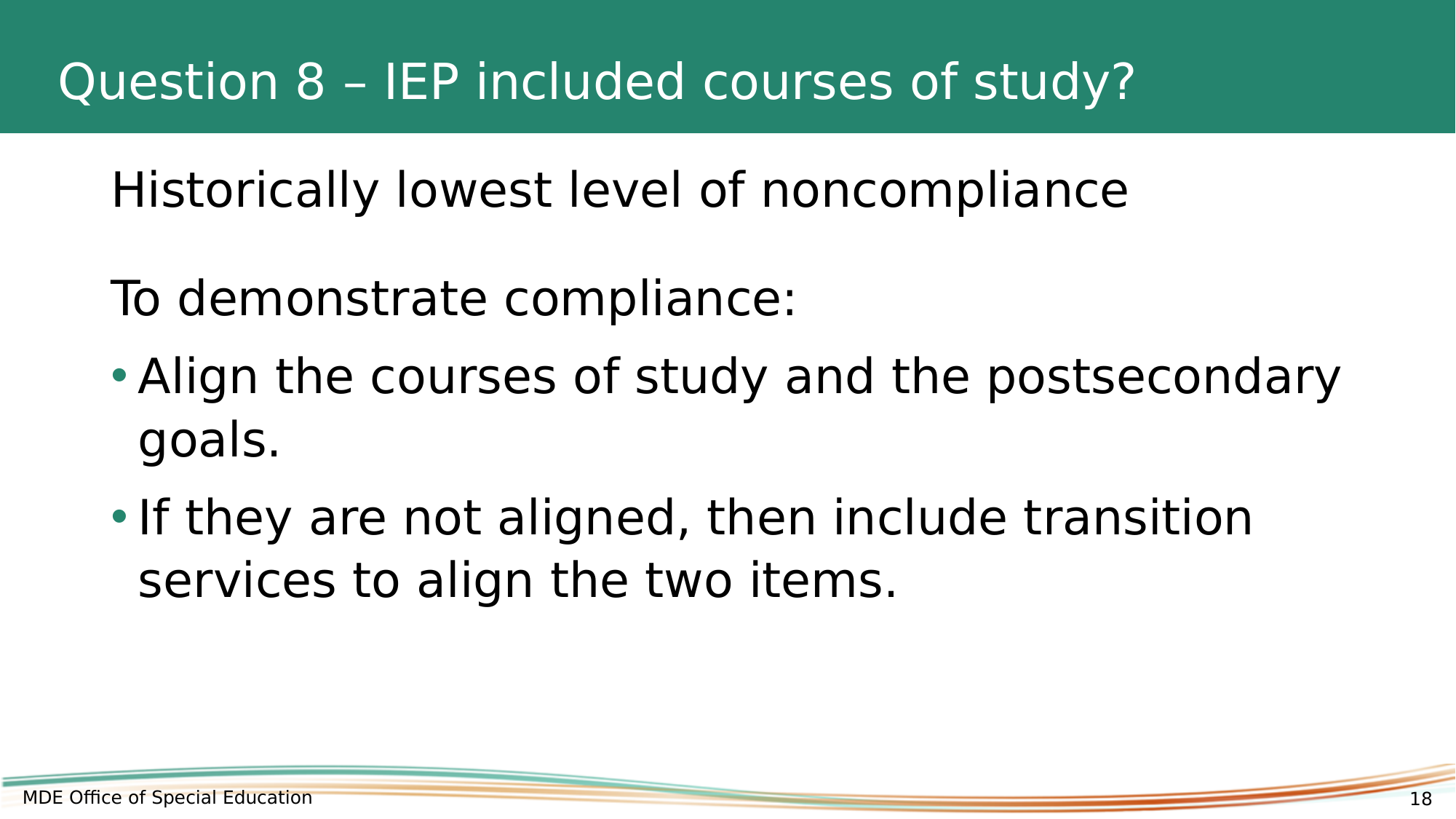

# Question 8 – IEP included courses of study?
Historically lowest level of noncompliance
To demonstrate compliance:
Align the courses of study and the postsecondary goals.
If they are not aligned, then include transition services to align the two items.

MDE Office of Special Education
18